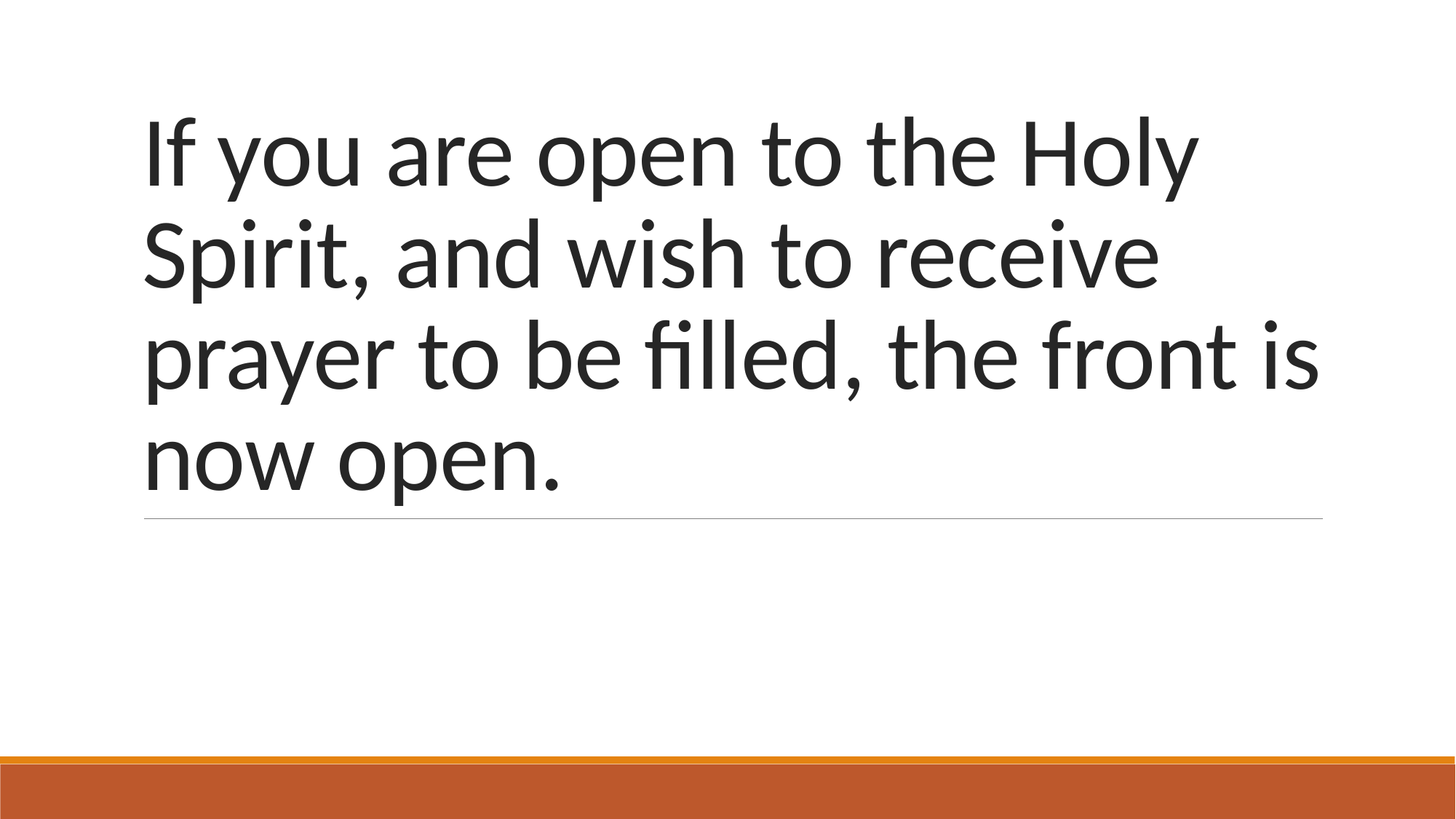

# If you are open to the Holy Spirit, and wish to receive prayer to be filled, the front is now open.